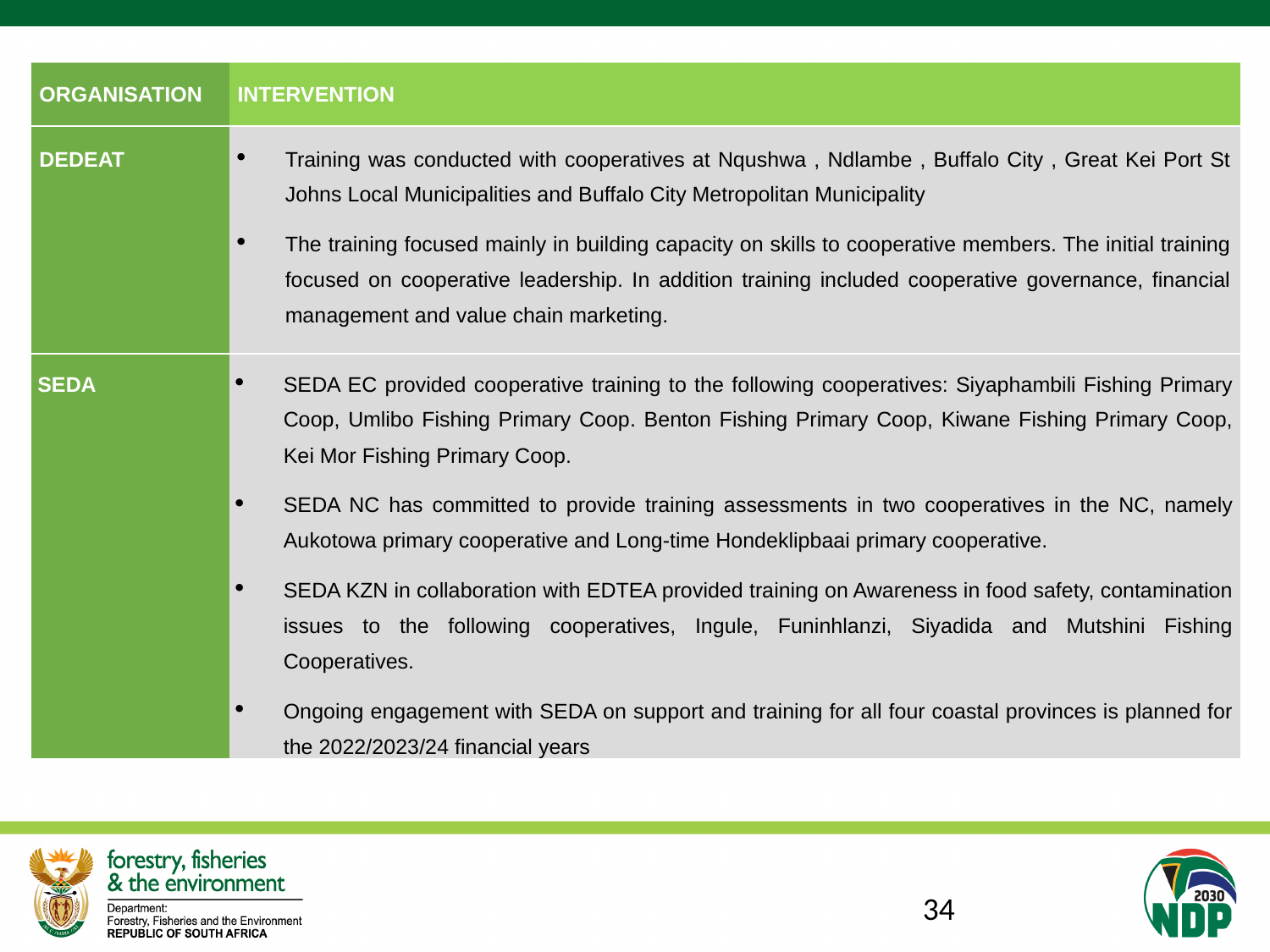

| ORGANISATION | INTERVENTION |
| --- | --- |
| DEDEAT | Training was conducted with cooperatives at Nqushwa , Ndlambe , Buffalo City , Great Kei Port St Johns Local Municipalities and Buffalo City Metropolitan Municipality The training focused mainly in building capacity on skills to cooperative members. The initial training focused on cooperative leadership. In addition training included cooperative governance, financial management and value chain marketing. |
| SEDA | SEDA EC provided cooperative training to the following cooperatives: Siyaphambili Fishing Primary Coop, Umlibo Fishing Primary Coop. Benton Fishing Primary Coop, Kiwane Fishing Primary Coop, Kei Mor Fishing Primary Coop. SEDA NC has committed to provide training assessments in two cooperatives in the NC, namely Aukotowa primary cooperative and Long-time Hondeklipbaai primary cooperative. SEDA KZN in collaboration with EDTEA provided training on Awareness in food safety, contamination issues to the following cooperatives, Ingule, Funinhlanzi, Siyadida and Mutshini Fishing Cooperatives. Ongoing engagement with SEDA on support and training for all four coastal provinces is planned for the 2022/2023/24 financial years |
34